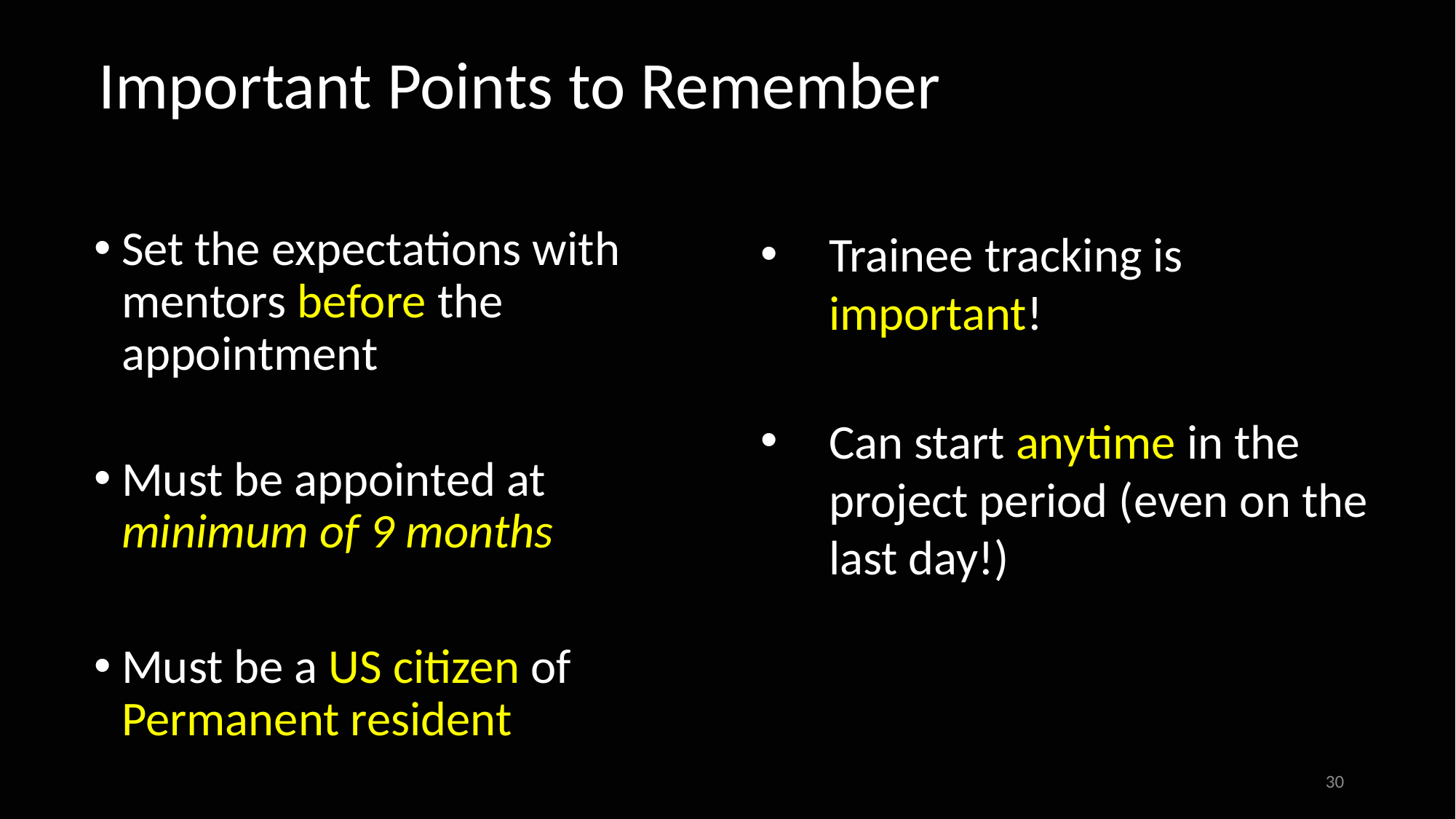

Important Points to Remember
Set the expectations with mentors before the appointment
Must be appointed at minimum of 9 months

Must be a US citizen of Permanent resident

Trainee tracking is important!

Can start anytime in the project period (even on the last day!)
30